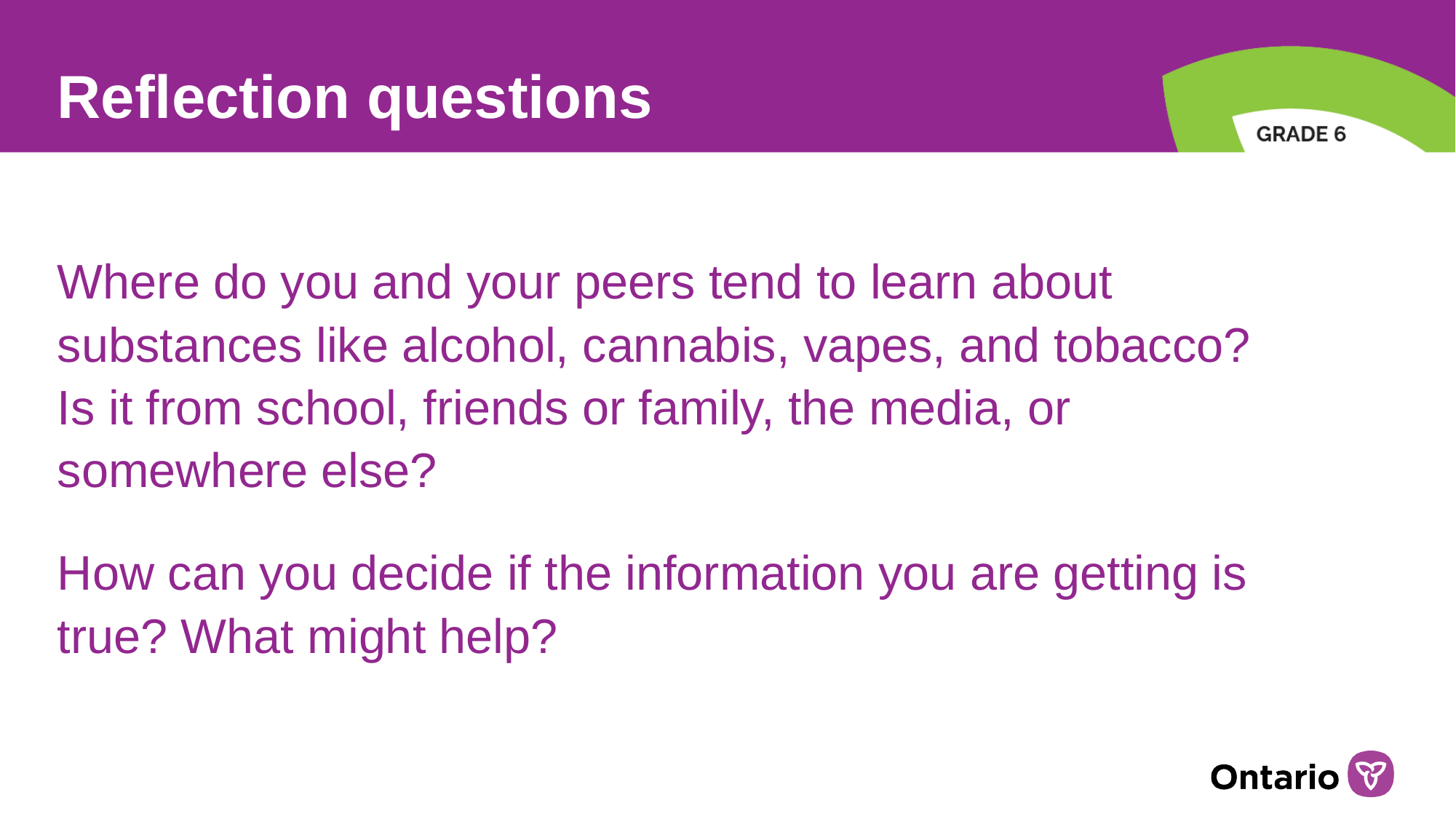

# Reflection questions 1
Where do you and your peers tend to learn about substances like alcohol, cannabis, vapes, and tobacco? Is it from school, friends or family, the media, or somewhere else?
How can you decide if the information you are getting is true? What might help?